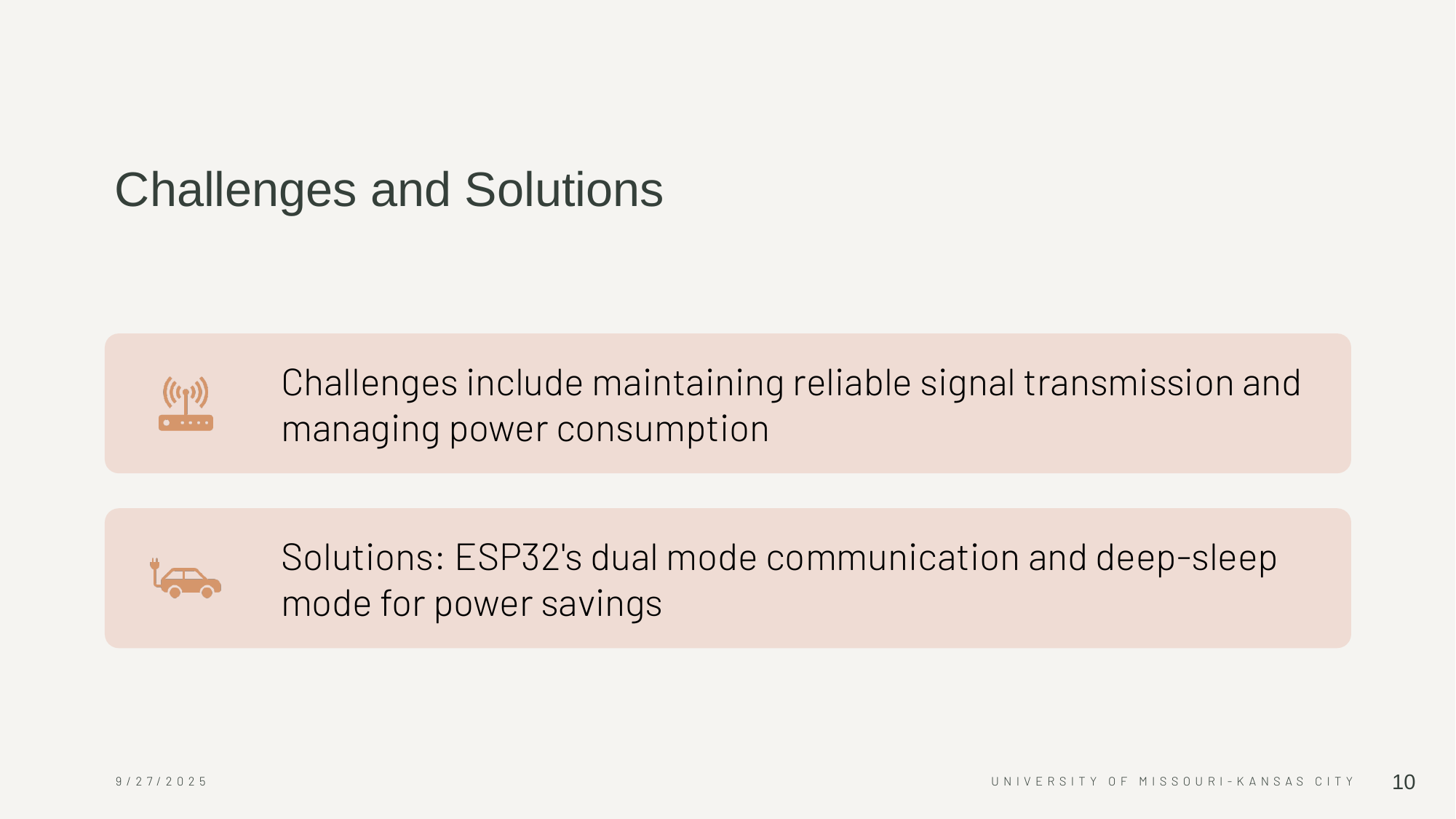

# Challenges and Solutions
Challenges include maintaining reliable signal transmission and managing power consumption
Solutions: ESP32's dual mode communication and deep-sleep mode for power savings
9/27/2025
University of Missouri-Kansas City
10